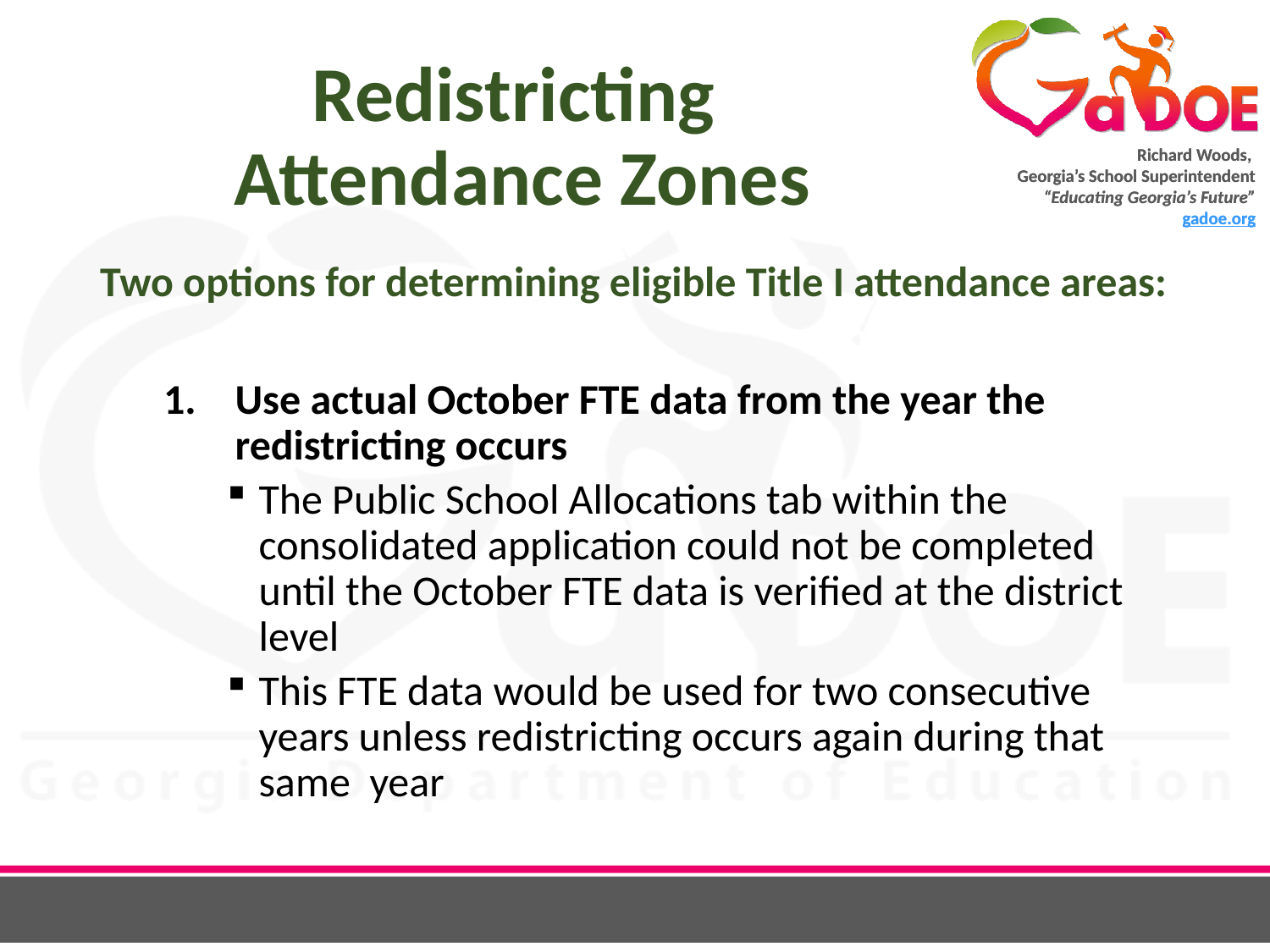

# Redistricting Attendance Zones
Two options for determining eligible Title I attendance areas:

Use actual October FTE data from the year the redistricting occurs
The Public School Allocations tab within the consolidated application could not be completed until the October FTE data is verified at the district level
This FTE data would be used for two consecutive years unless redistricting occurs again during that same  year